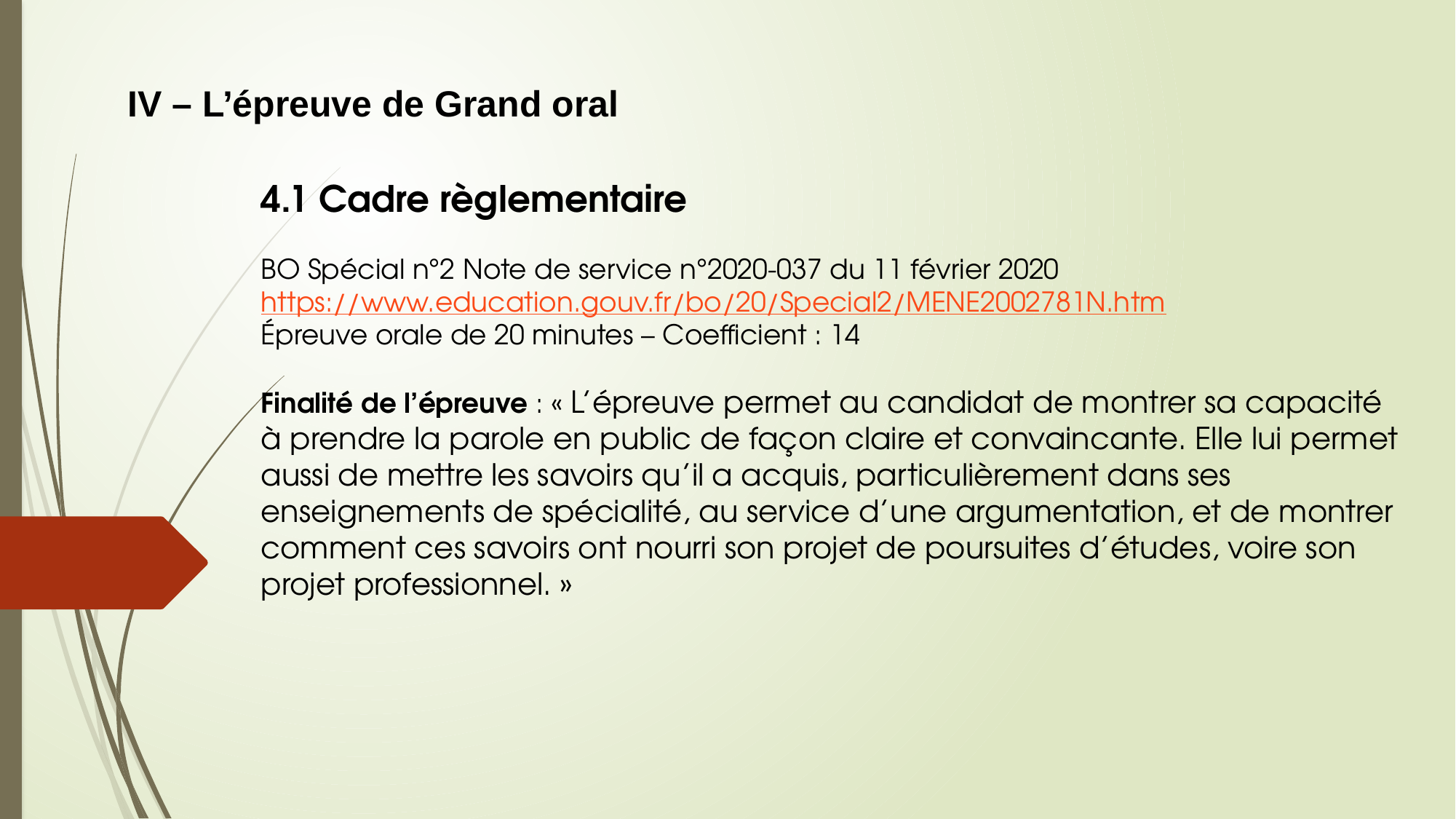

IV – L’épreuve de Grand oral
4.1 Cadre règlementaire

BO Spécial n°2 Note de service n°2020-037 du 11 février 2020
https://www.education.gouv.fr/bo/20/Special2/MENE2002781N.htm
Épreuve orale de 20 minutes – Coefficient : 14

Finalité de l’épreuve : « L’épreuve permet au candidat de montrer sa capacité à prendre la parole en public de façon claire et convaincante. Elle lui permet aussi de mettre les savoirs qu’il a acquis, particulièrement dans ses enseignements de spécialité, au service d’une argumentation, et de montrer comment ces savoirs ont nourri son projet de poursuites d’études, voire son projet professionnel. »